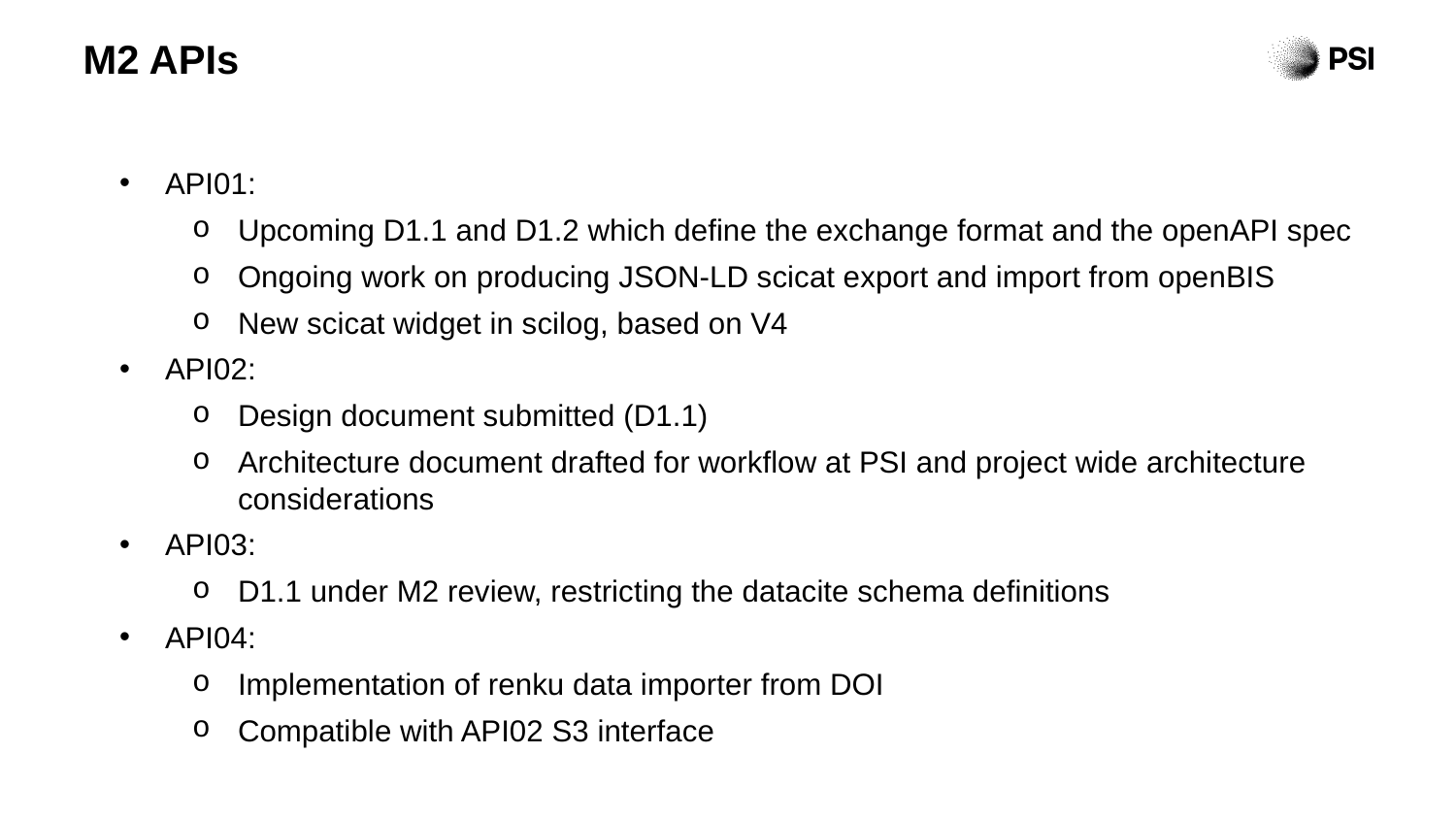

# M2 APIs
API01:
Upcoming D1.1 and D1.2 which define the exchange format and the openAPI spec
Ongoing work on producing JSON-LD scicat export and import from openBIS
New scicat widget in scilog, based on V4
API02:
Design document submitted (D1.1)
Architecture document drafted for workflow at PSI and project wide architecture considerations
API03:
D1.1 under M2 review, restricting the datacite schema definitions
API04:
Implementation of renku data importer from DOI
Compatible with API02 S3 interface